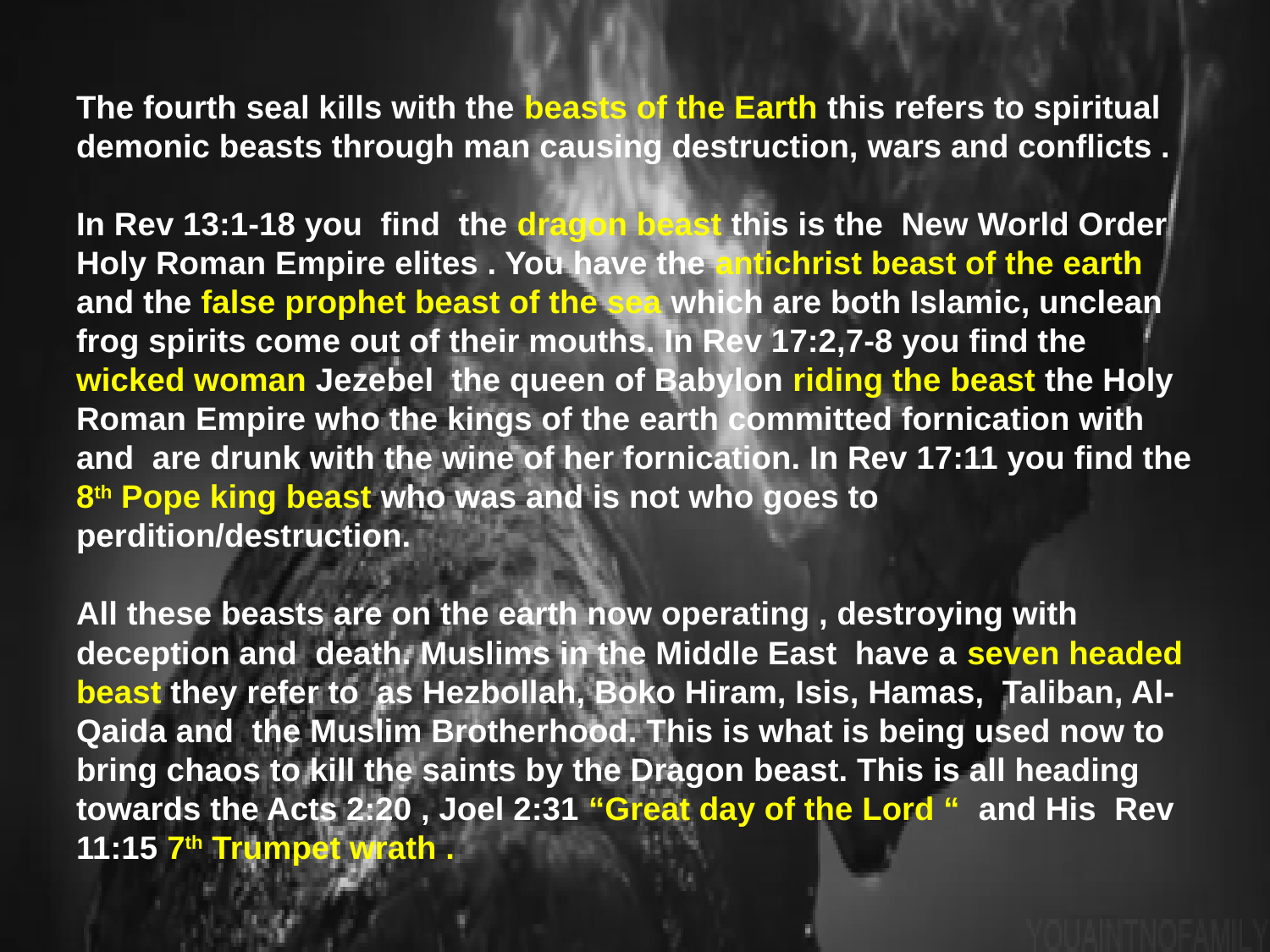

# The fourth seal kills with the beasts of the Earth this refers to spiritual demonic beasts through man causing destruction, wars and conflicts . In Rev 13:1-18 you  find  the dragon beast this is the  New World Order Holy Roman Empire elites . You have the antichrist beast of the earth and the false prophet beast of the sea which are both Islamic, unclean frog spirits come out of their mouths. In Rev 17:2,7-8 you find the wicked woman Jezebel  the queen of Babylon riding the beast the Holy Roman Empire who the kings of the earth committed fornication with and  are drunk with the wine of her fornication. In Rev 17:11 you find the 8th Pope king beast who was and is not who goes to perdition/destruction. All these beasts are on the earth now operating , destroying with deception and  death. Muslims in the Middle East  have a seven headed beast they refer to  as Hezbollah, Boko Hiram, Isis, Hamas,  Taliban, Al-Qaida and  the Muslim Brotherhood. This is what is being used now to bring chaos to kill the saints by the Dragon beast. This is all heading towards the Acts 2:20 , Joel 2:31 “Great day of the Lord “  and His  Rev 11:15 7th Trumpet wrath .